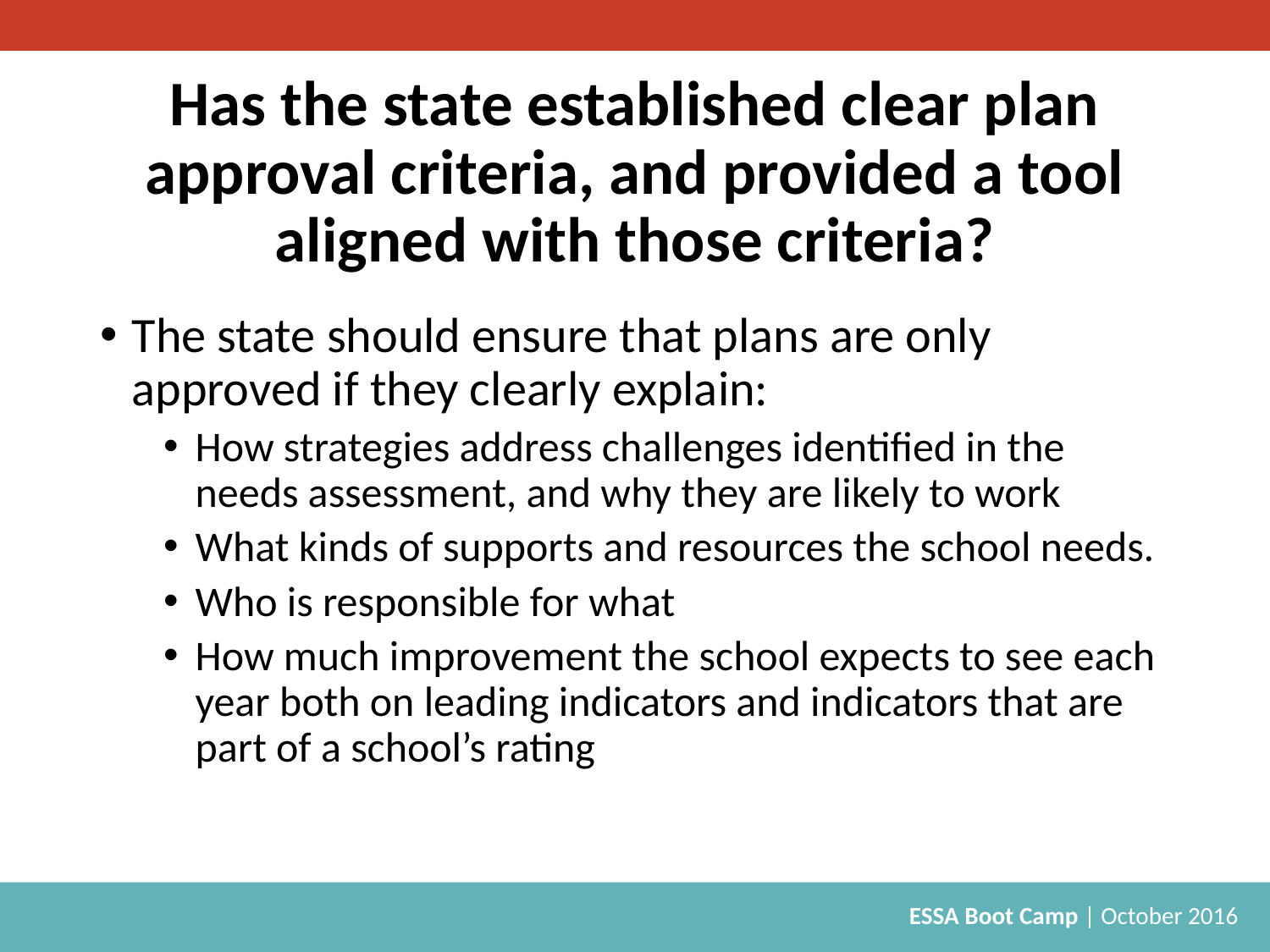

# Has the state established clear plan approval criteria, and provided a tool aligned with those criteria?
The state should ensure that plans are only approved if they clearly explain:
How strategies address challenges identified in the needs assessment, and why they are likely to work
What kinds of supports and resources the school needs.
Who is responsible for what
How much improvement the school expects to see each year both on leading indicators and indicators that are part of a school’s rating